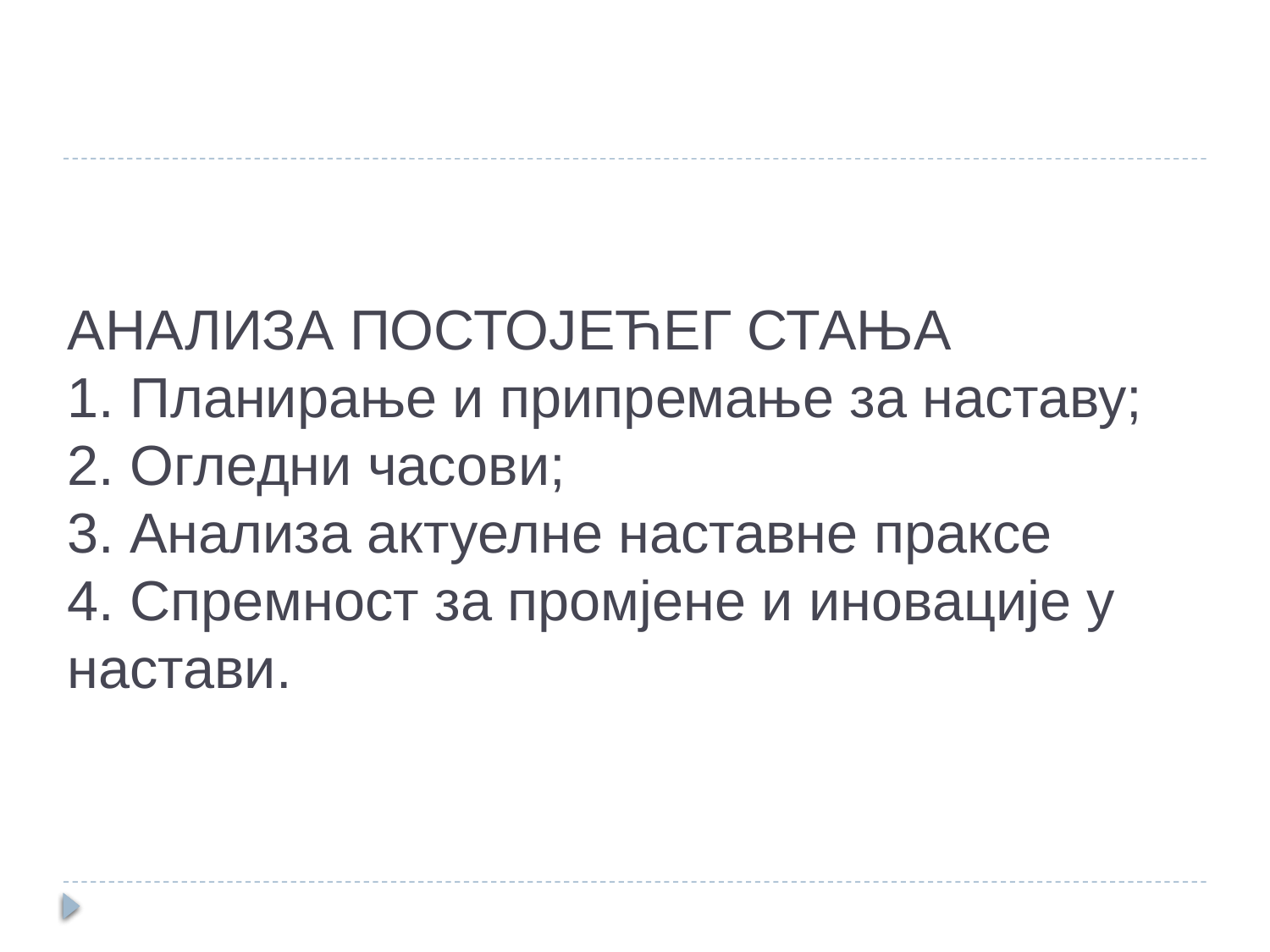

# АНАЛИЗА ПОСТОЈЕЋЕГ СТАЊА 1. Планирање и припремање за наставу; 2. Огледни часови; 3. Анализа актуелне наставне праксе 4. Спремност за промјене и иновације у настави.